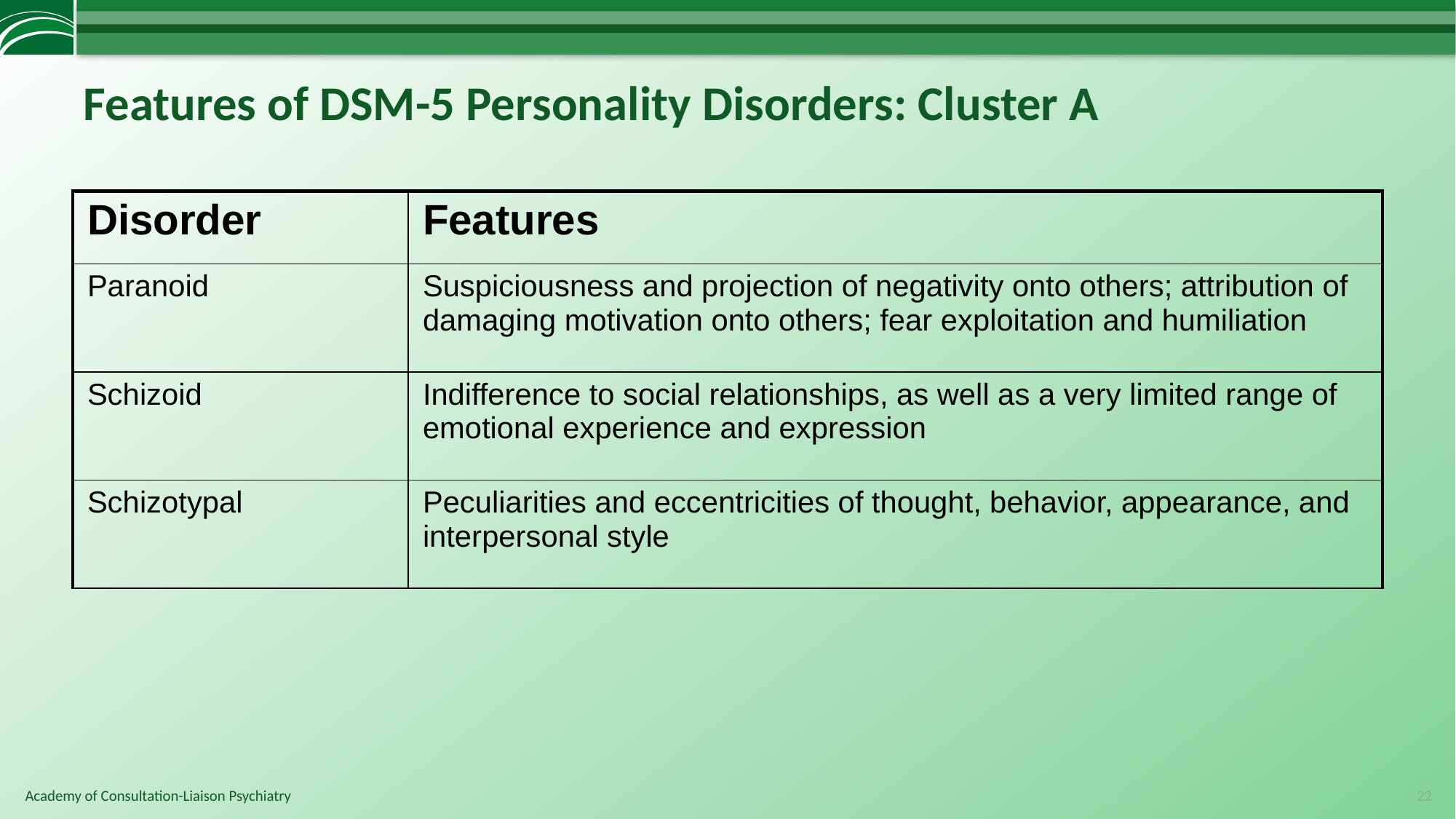

# Features of DSM-5 Personality Disorders: Cluster A
| Disorder | Features |
| --- | --- |
| Paranoid | Suspiciousness and projection of negativity onto others; attribution of damaging motivation onto others; fear exploitation and humiliation |
| Schizoid | Indifference to social relationships, as well as a very limited range of emotional experience and expression |
| Schizotypal | Peculiarities and eccentricities of thought, behavior, appearance, and interpersonal style |
22